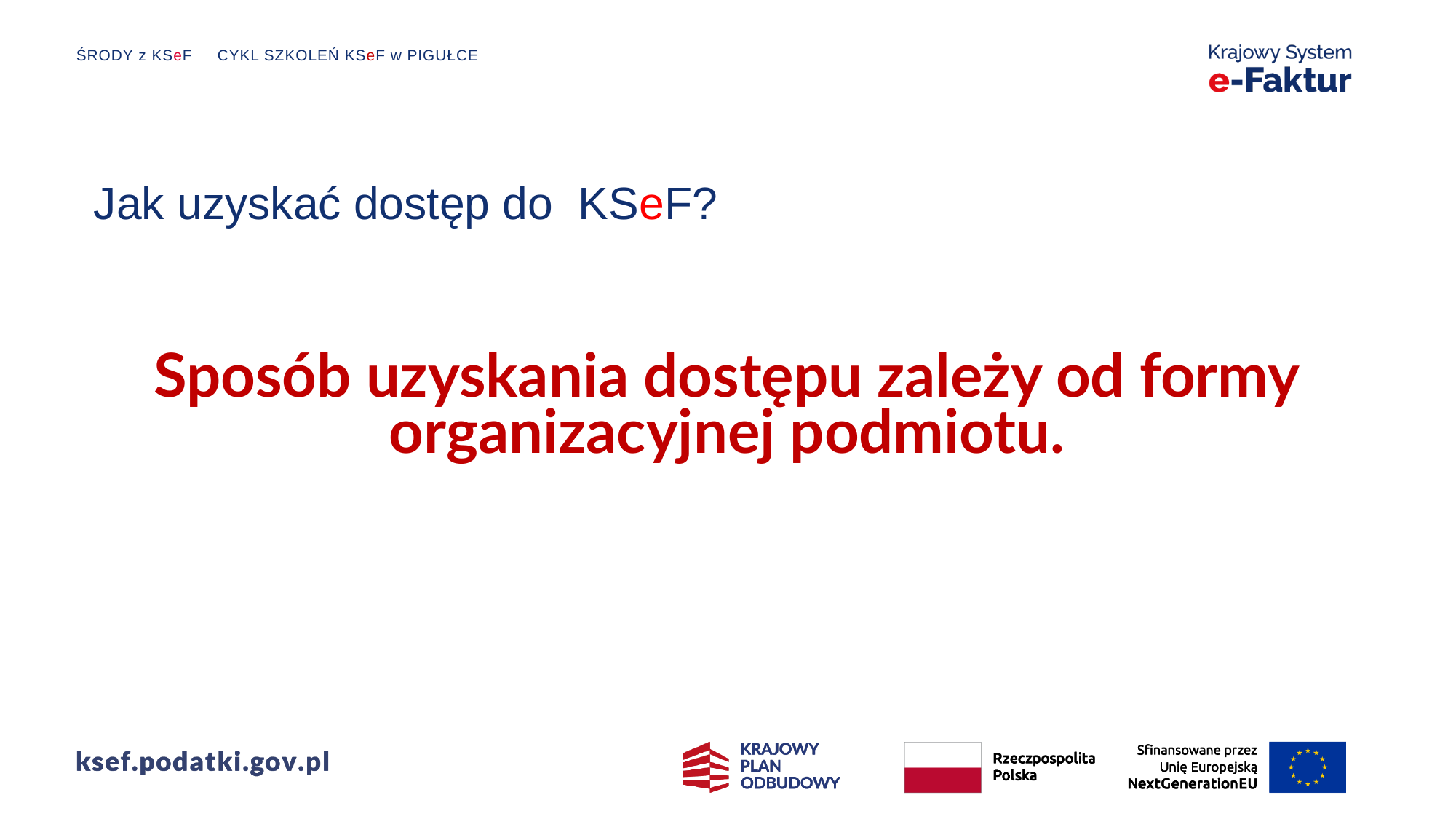

Jak uzyskać dostęp do  KSeF?
Sposób uzyskania dostępu zależy od formy
organizacyjnej podmiotu.